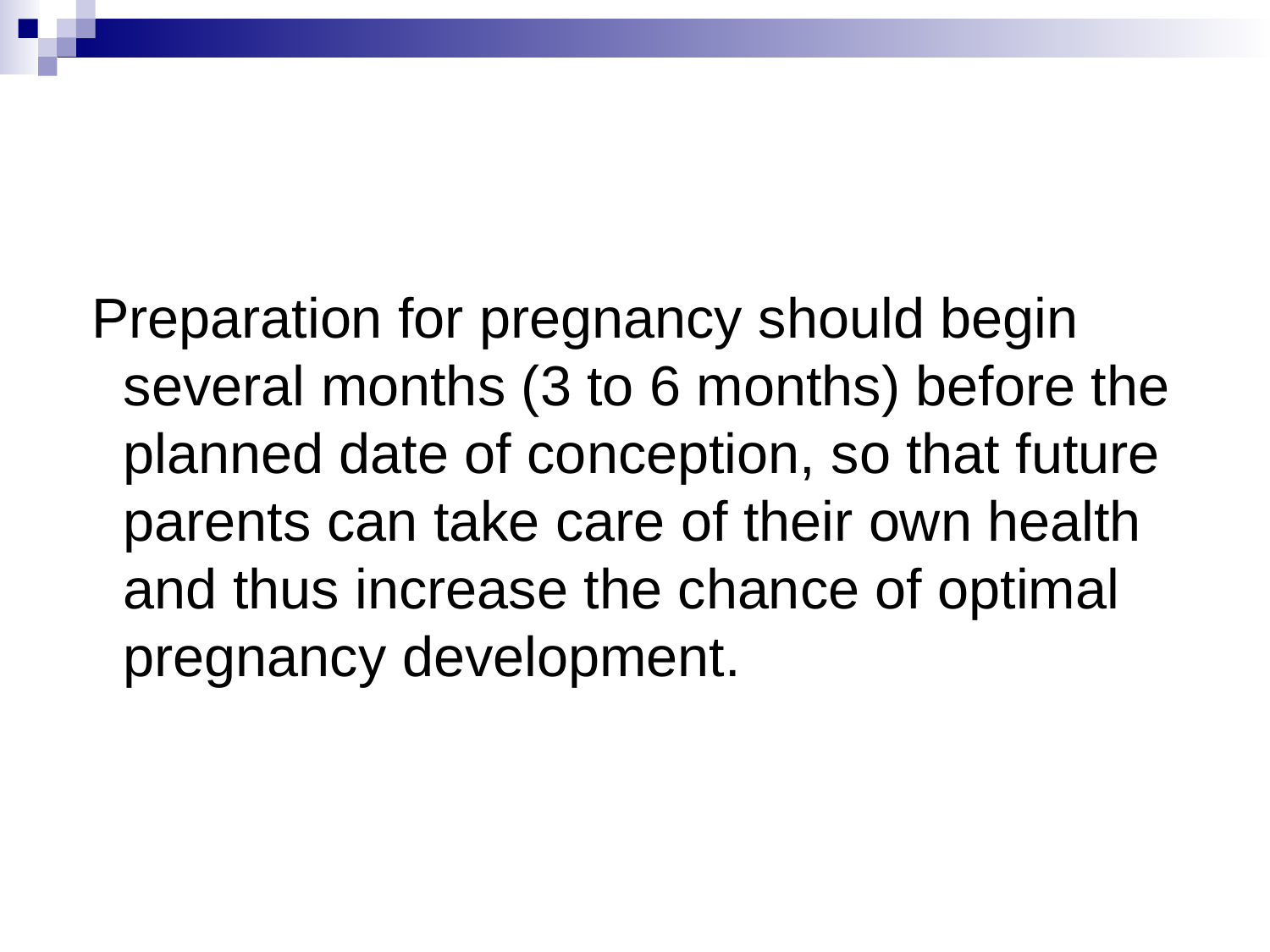

Preparation for pregnancy should begin several months (3 to 6 months) before the planned date of conception, so that future parents can take care of their own health and thus increase the chance of optimal pregnancy development.